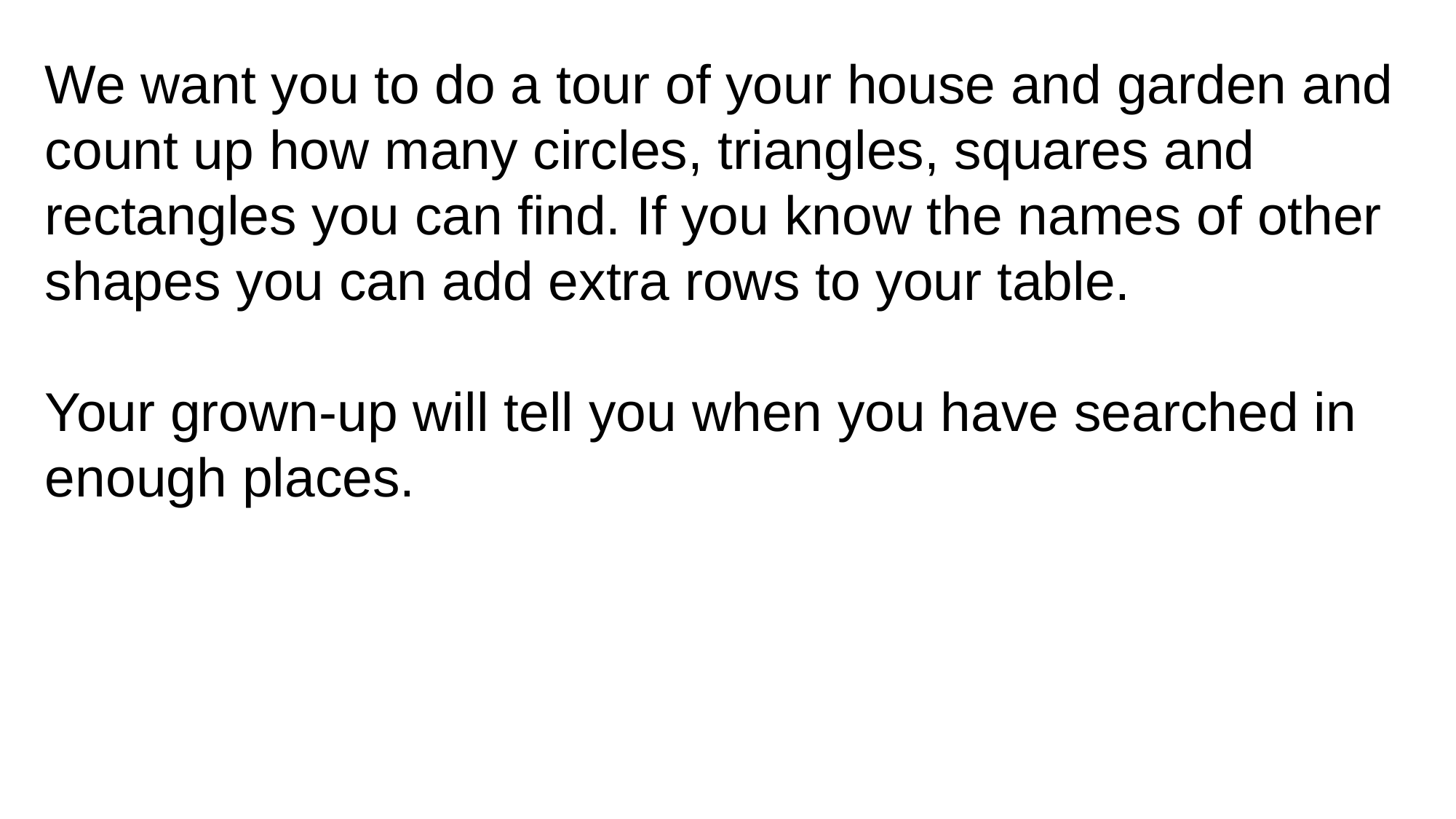

We want you to do a tour of your house and garden and count up how many circles, triangles, squares and rectangles you can find. If you know the names of other shapes you can add extra rows to your table.

Your grown-up will tell you when you have searched in enough places.